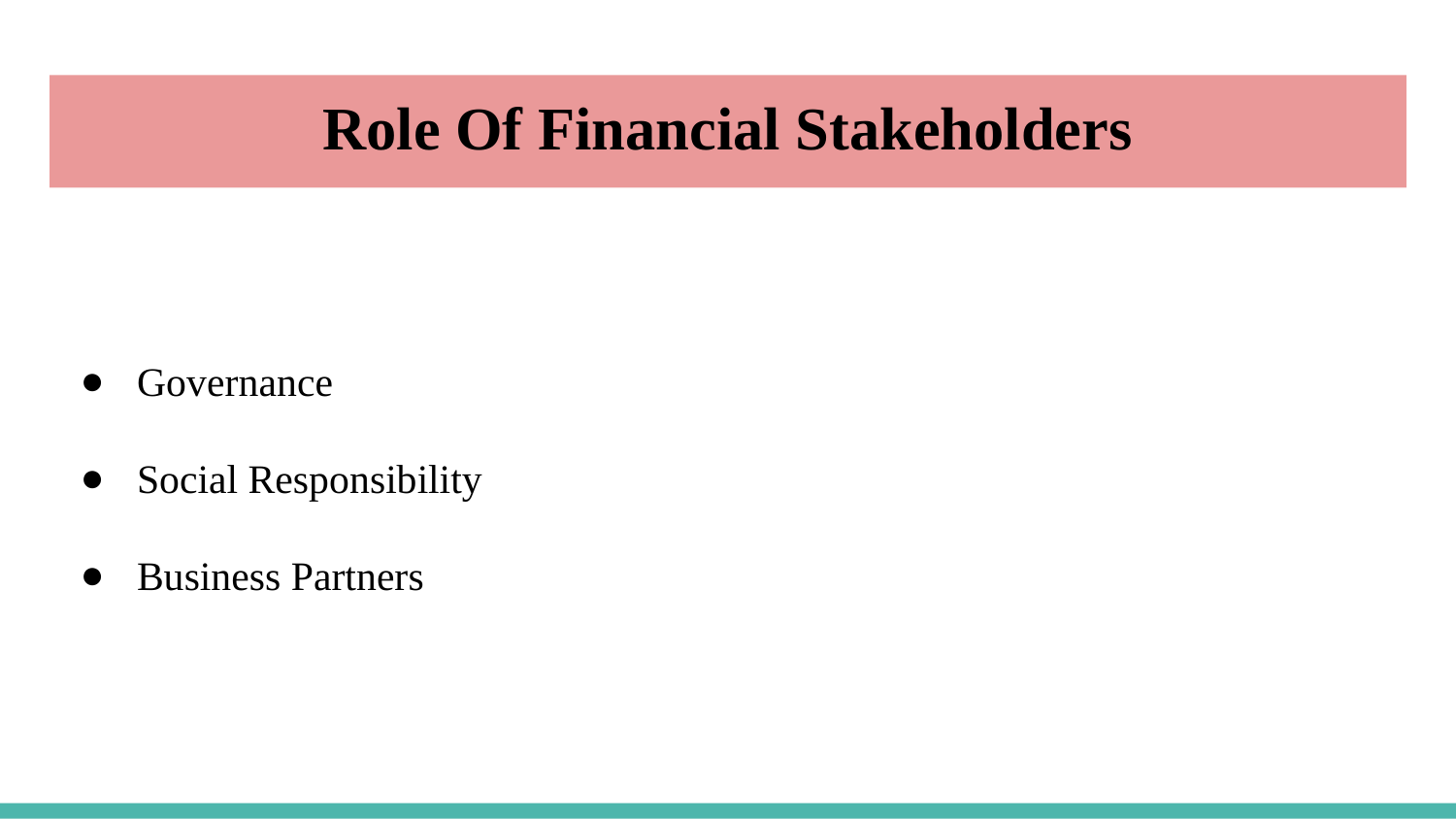

# Role Of Financial Stakeholders
Governance
Social Responsibility
Business Partners